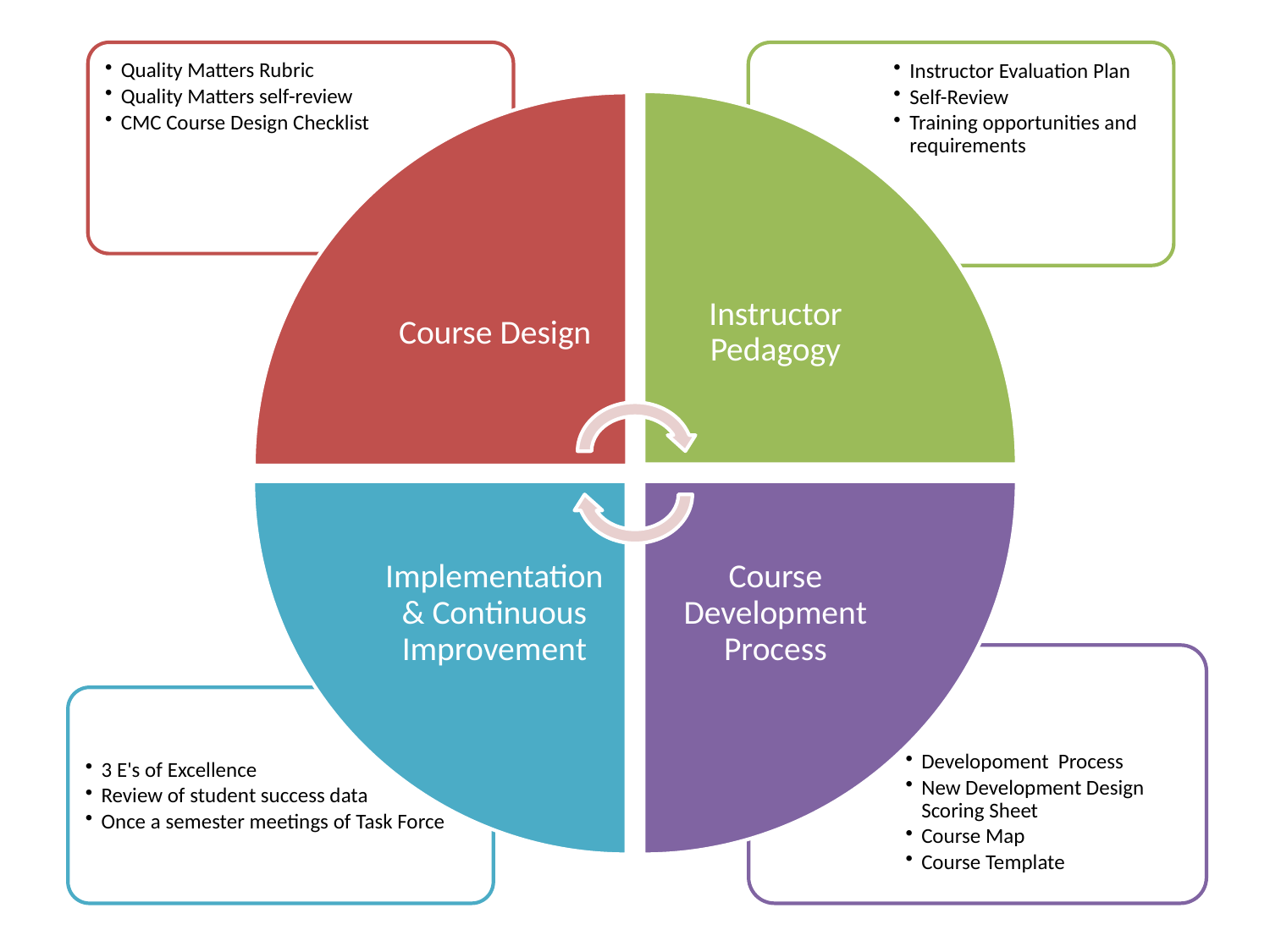

#

Developoment  Process
New Development Design Scoring Sheet
Course Map
Course Template

3 E's of Excellence
Review of student success data
Once a semester meetings of Task Force

Instructor Evaluation Plan
Self-Review
Training opportunities and requirements
Quality Matters Rubric
Quality Matters self-review
CMC Course Design Checklist
Course Design
Instructor Pedagogy
Course Development Process
Implementation & Continuous Improvement